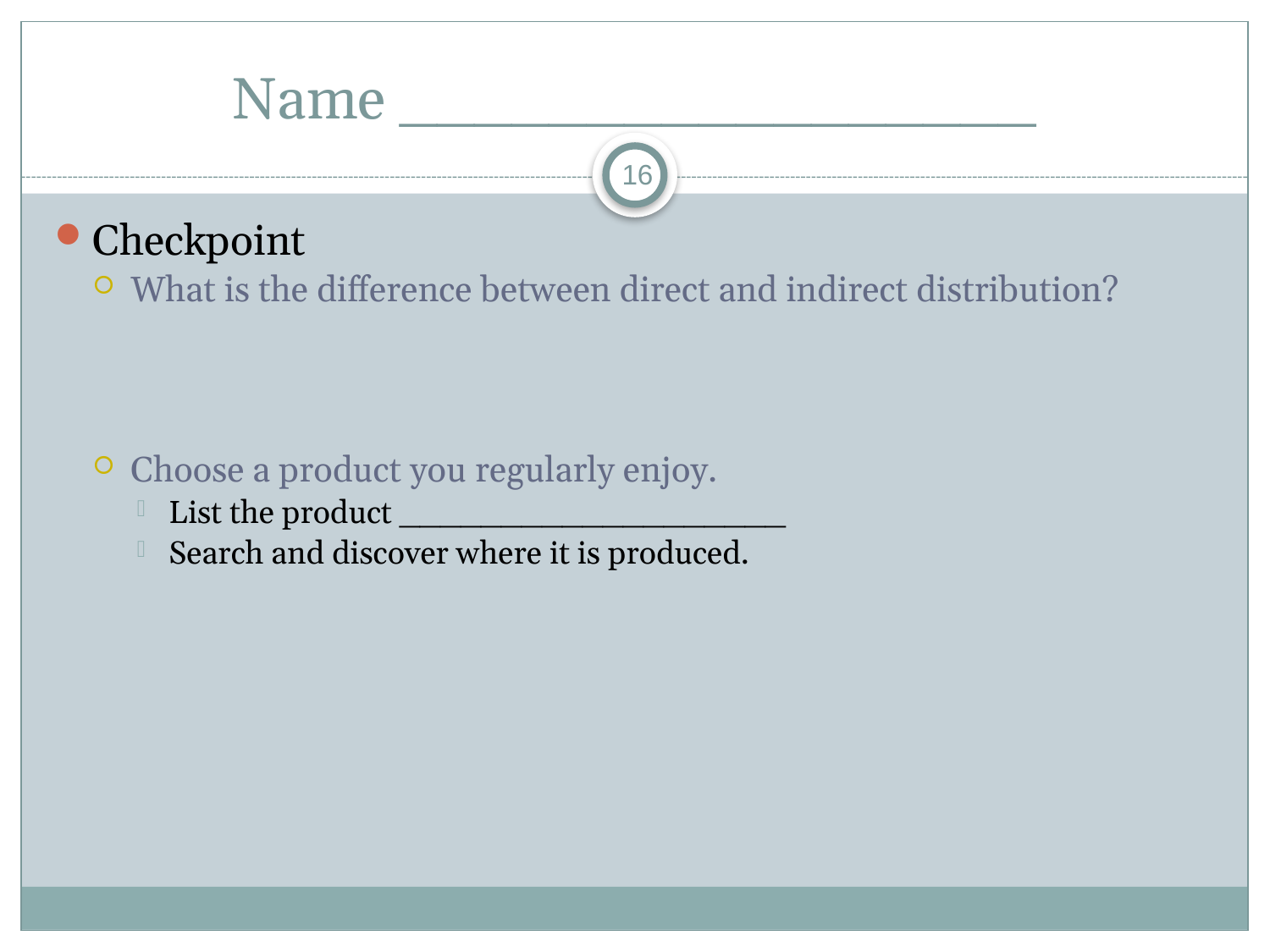

# Name _________________
16
Checkpoint
What is the difference between direct and indirect distribution?

Choose a product you regularly enjoy.
List the product ___________________
Search and discover where it is produced.